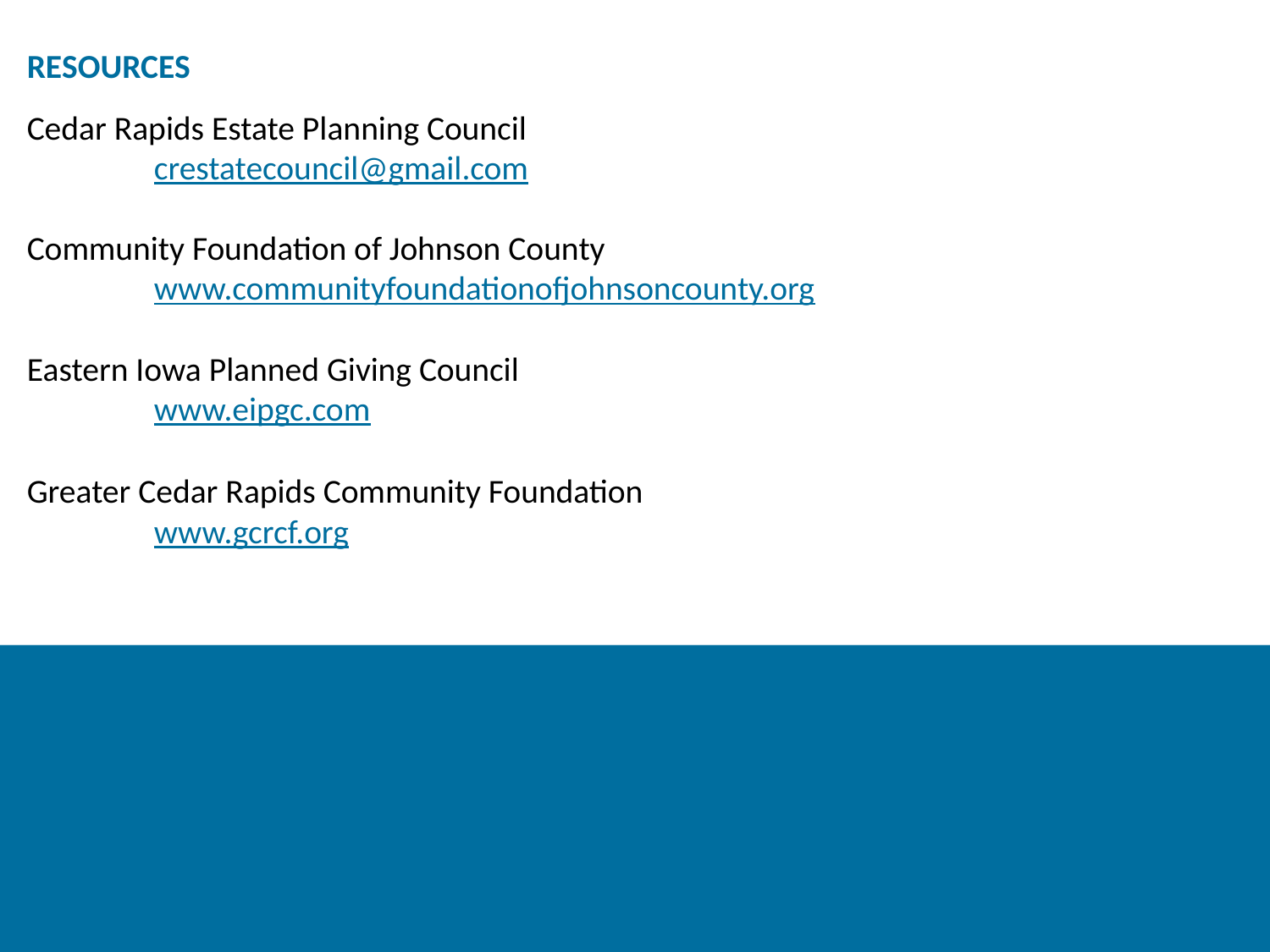

RESOURCES

Cedar Rapids Estate Planning Council
	crestatecouncil@gmail.com

Community Foundation of Johnson County
	www.communityfoundationofjohnsoncounty.org

Eastern Iowa Planned Giving Council
	www.eipgc.com

Greater Cedar Rapids Community Foundation
	www.gcrcf.org